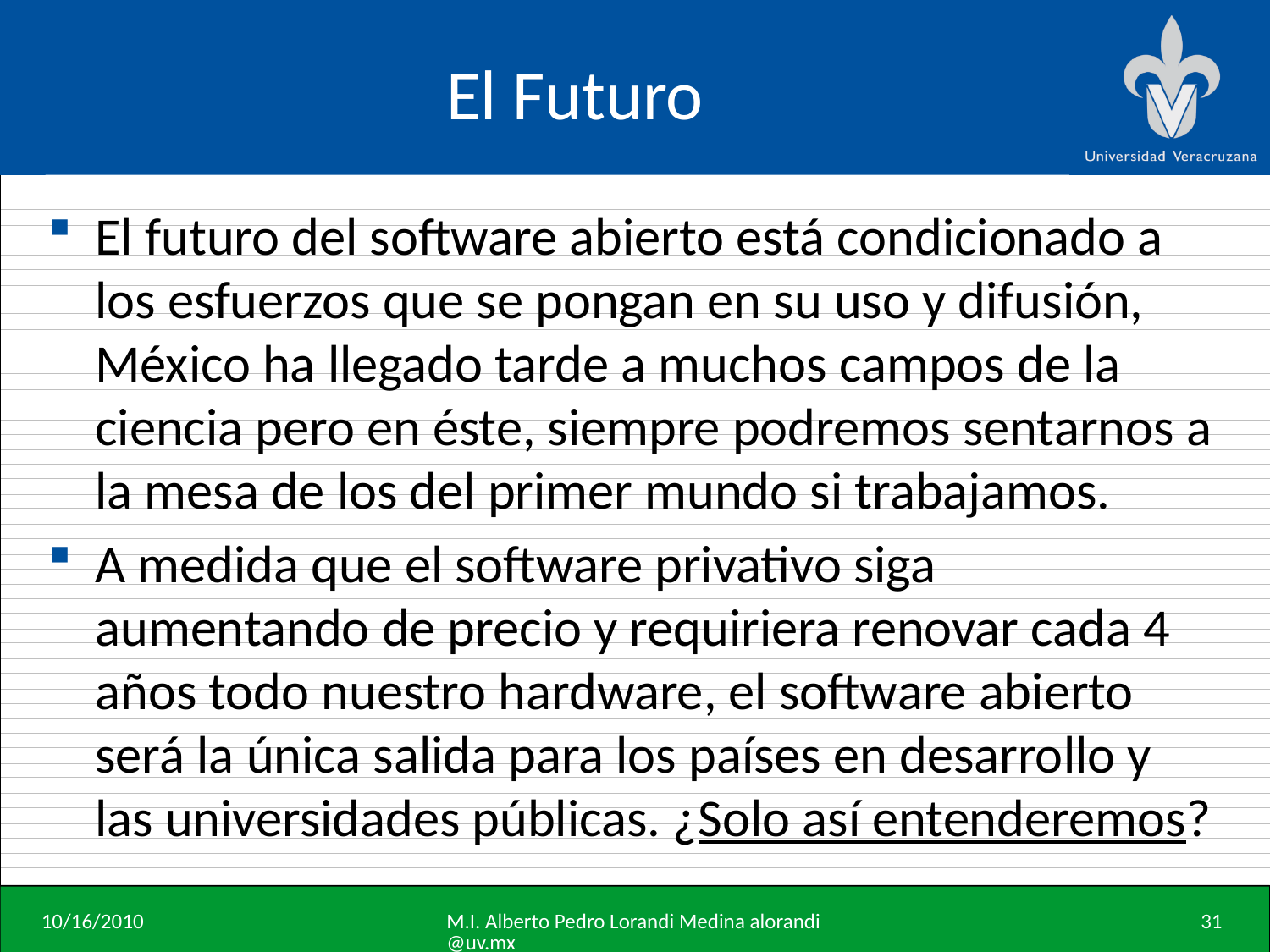

# El Futuro
El futuro del software abierto está condicionado a los esfuerzos que se pongan en su uso y difusión, México ha llegado tarde a muchos campos de la ciencia pero en éste, siempre podremos sentarnos a la mesa de los del primer mundo si trabajamos.
A medida que el software privativo siga aumentando de precio y requiriera renovar cada 4 años todo nuestro hardware, el software abierto será la única salida para los países en desarrollo y las universidades públicas. ¿Solo así entenderemos?
10/16/2010
M.I. Alberto Pedro Lorandi Medina alorandi@uv.mx
31